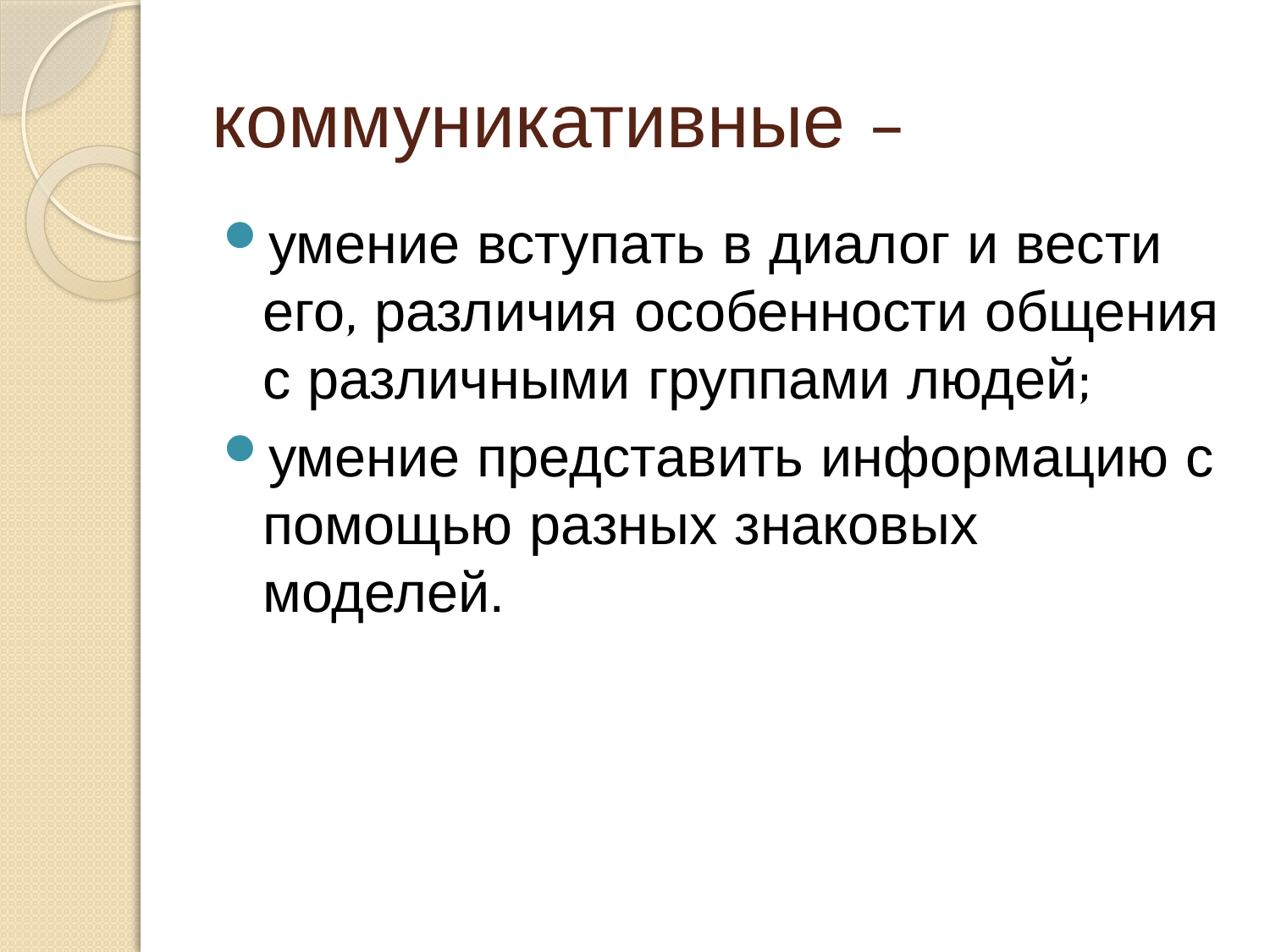

# коммуникативные –
умение вступать в диалог и вести его, различия особенности общения с различными группами людей;
умение представить информацию с помощью разных знаковых моделей.